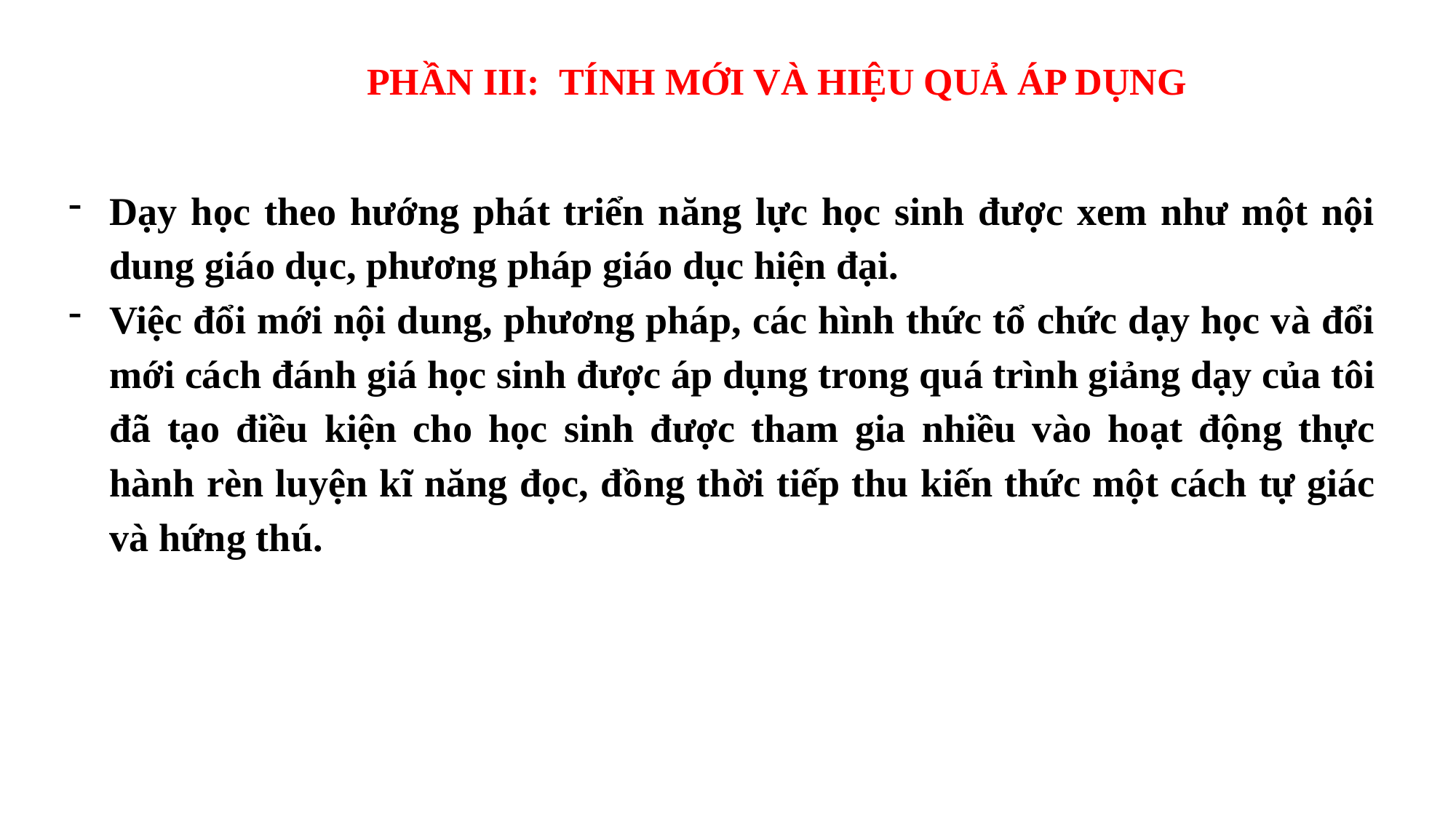

PHẦN III:  TÍNH MỚI VÀ HIỆU QUẢ ÁP DỤNG

Dạy học theo hướng phát triển năng lực học sinh được xem như một nội dung giáo dục, phương pháp giáo dục hiện đại.
Việc đổi mới nội dung, phương pháp, các hình thức tổ chức dạy học và đổi mới cách đánh giá học sinh được áp dụng trong quá trình giảng dạy của tôi đã tạo điều kiện cho học sinh được tham gia nhiều vào hoạt động thực hành rèn luyện kĩ năng đọc, đồng thời tiếp thu kiến thức một cách tự giác và hứng thú.